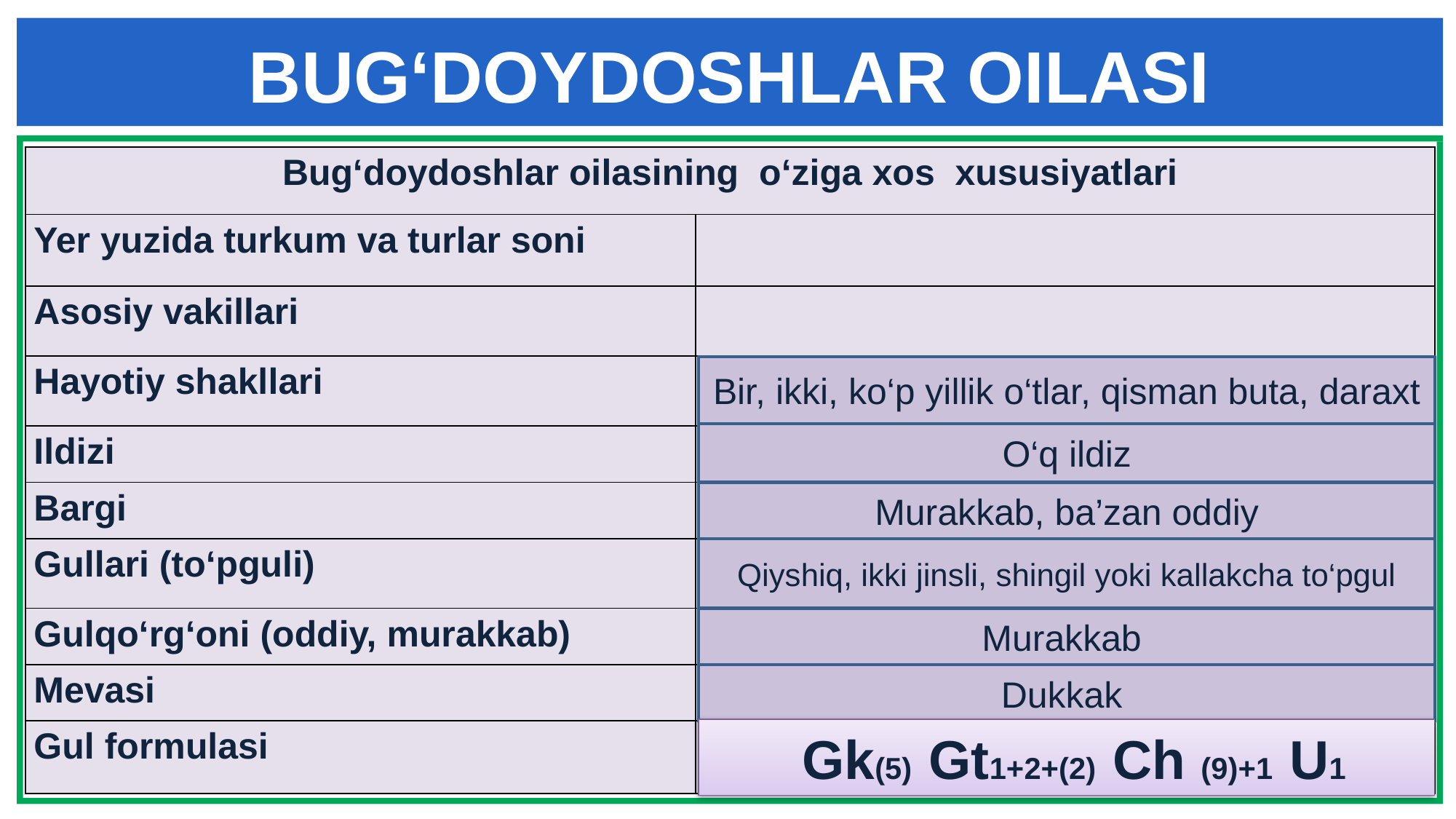

BUG‘DOYDOSHLAR OILASI
| Bug‘doydoshlar oilasining o‘ziga xos xususiyatlari |  |
| --- | --- |
| Yer yuzida turkum va turlar soni |  |
| Asosiy vakillari |  |
| Hayotiy shakllari |  |
| Ildizi |  |
| Bargi |  |
| Gullari (to‘pguli) |  |
| Gulqo‘rg‘oni (oddiy, murakkab) |  |
| Mevasi |  |
| Gul formulasi |  |
Bir, ikki, ko‘p yillik o‘tlar, qisman buta, daraxt

O‘q ildiz
Murakkab, ba’zan oddiy
Qiyshiq, ikki jinsli, shingil yoki kallakcha to‘pgul
Murakkab
Dukkak
 Gk(5)  Gt1+2+(2)  Ch (9)+1  U1